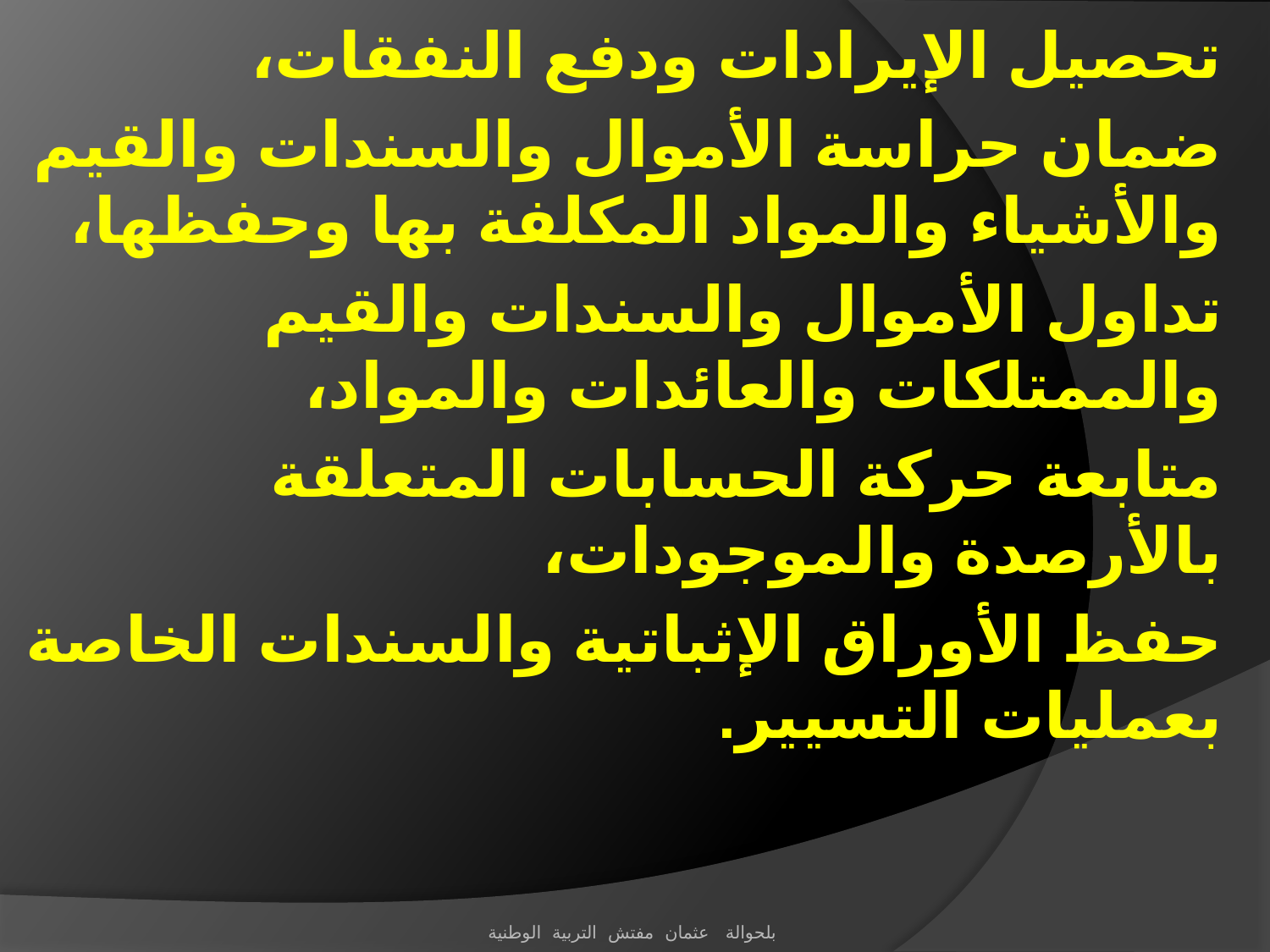

تحصيل الإيرادات ودفع النفقات،
ضمان حراسة الأموال والسندات والقيم والأشياء والمواد المكلفة بها وحفظها،
تداول الأموال والسندات والقيم والممتلكات والعائدات والمواد،
متابعة حركة الحسابات المتعلقة بالأرصدة والموجودات،
حفظ الأوراق الإثباتية والسندات الخاصة بعمليات التسيير.

بلحوالة   عثمان  مفتش  التربية  الوطنية